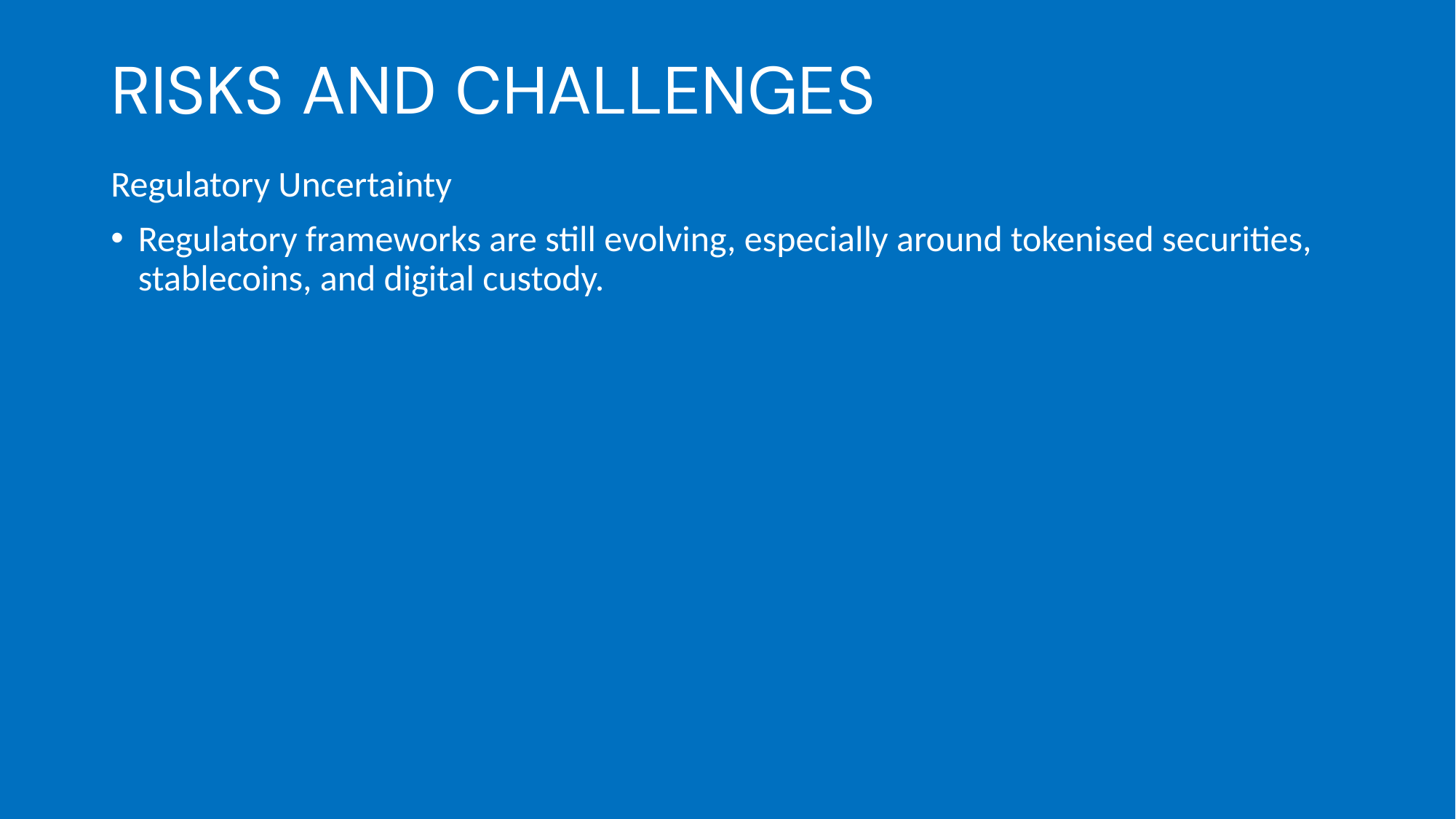

# RISKS AND CHALLENGES
Regulatory Uncertainty
Regulatory frameworks are still evolving, especially around tokenised securities, stablecoins, and digital custody.